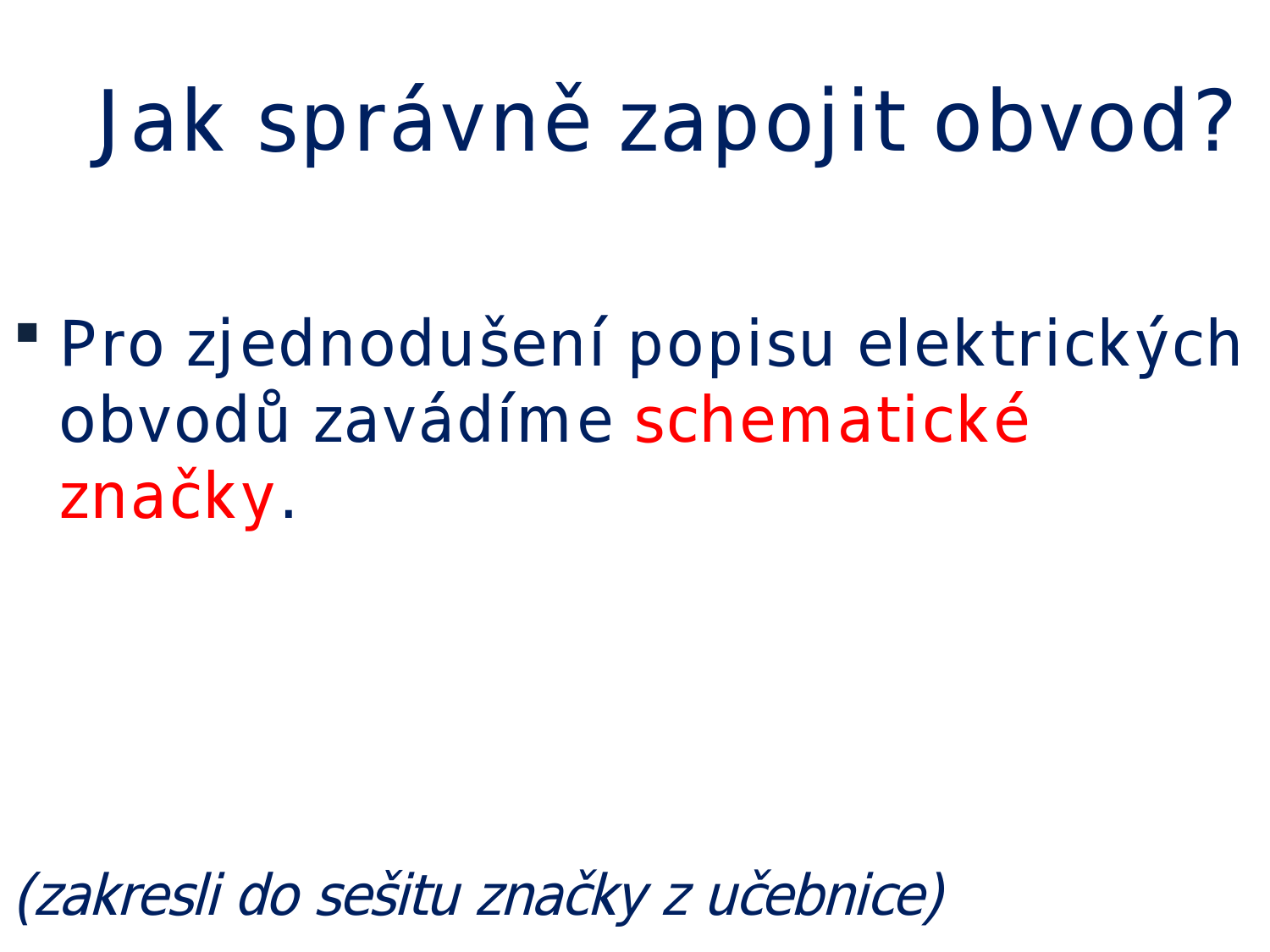

# Jak správně zapojit obvod?
Pro zjednodušení popisu elektrických obvodů zavádíme schematické značky.

(zakresli do sešitu značky z učebnice)